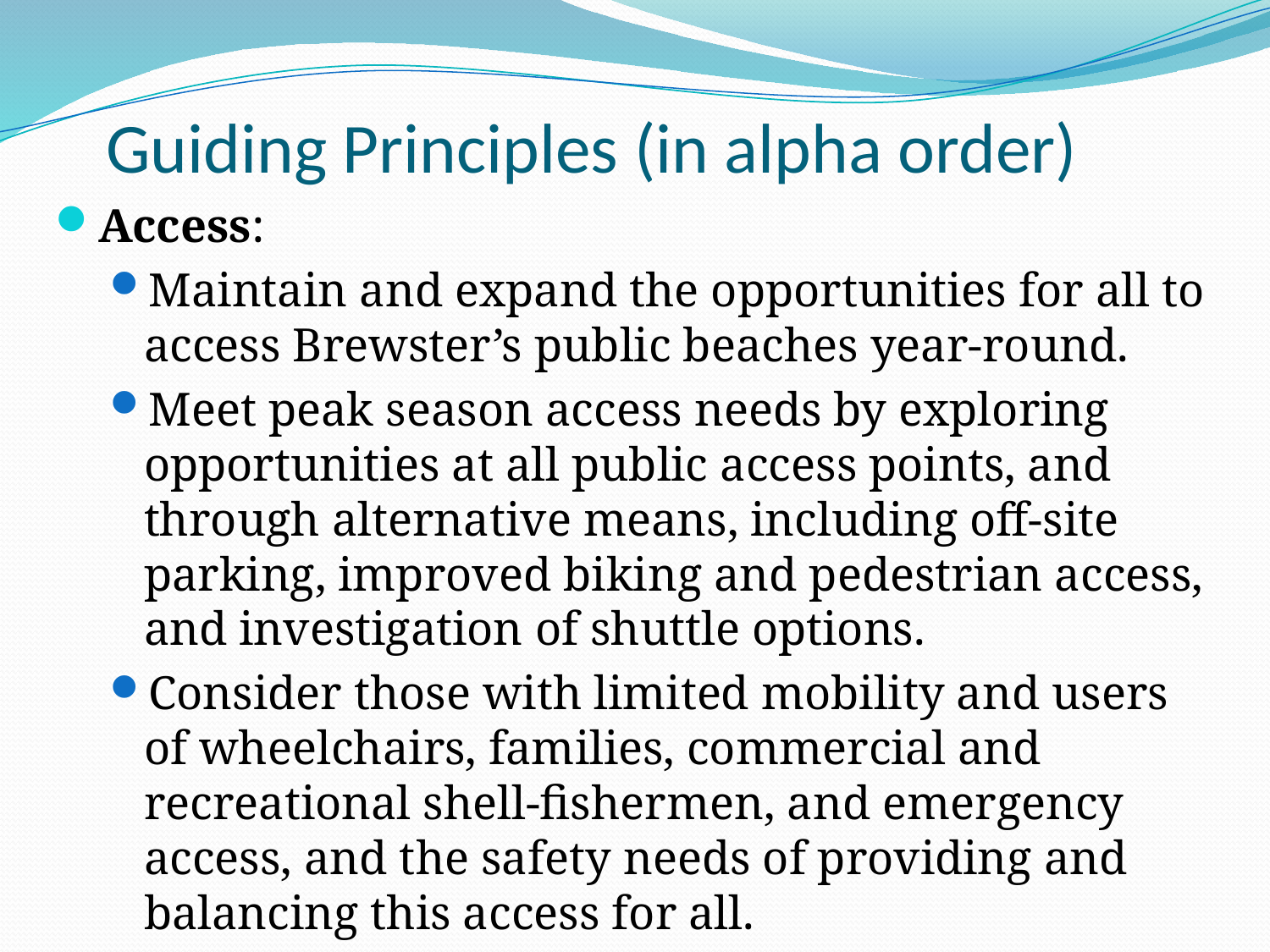

Guiding Principles (in alpha order)
Access:
Maintain and expand the opportunities for all to access Brewster’s public beaches year-round.
Meet peak season access needs by exploring opportunities at all public access points, and through alternative means, including off-site parking, improved biking and pedestrian access, and investigation of shuttle options.
Consider those with limited mobility and users of wheelchairs, families, commercial and recreational shell-fishermen, and emergency access, and the safety needs of providing and balancing this access for all.